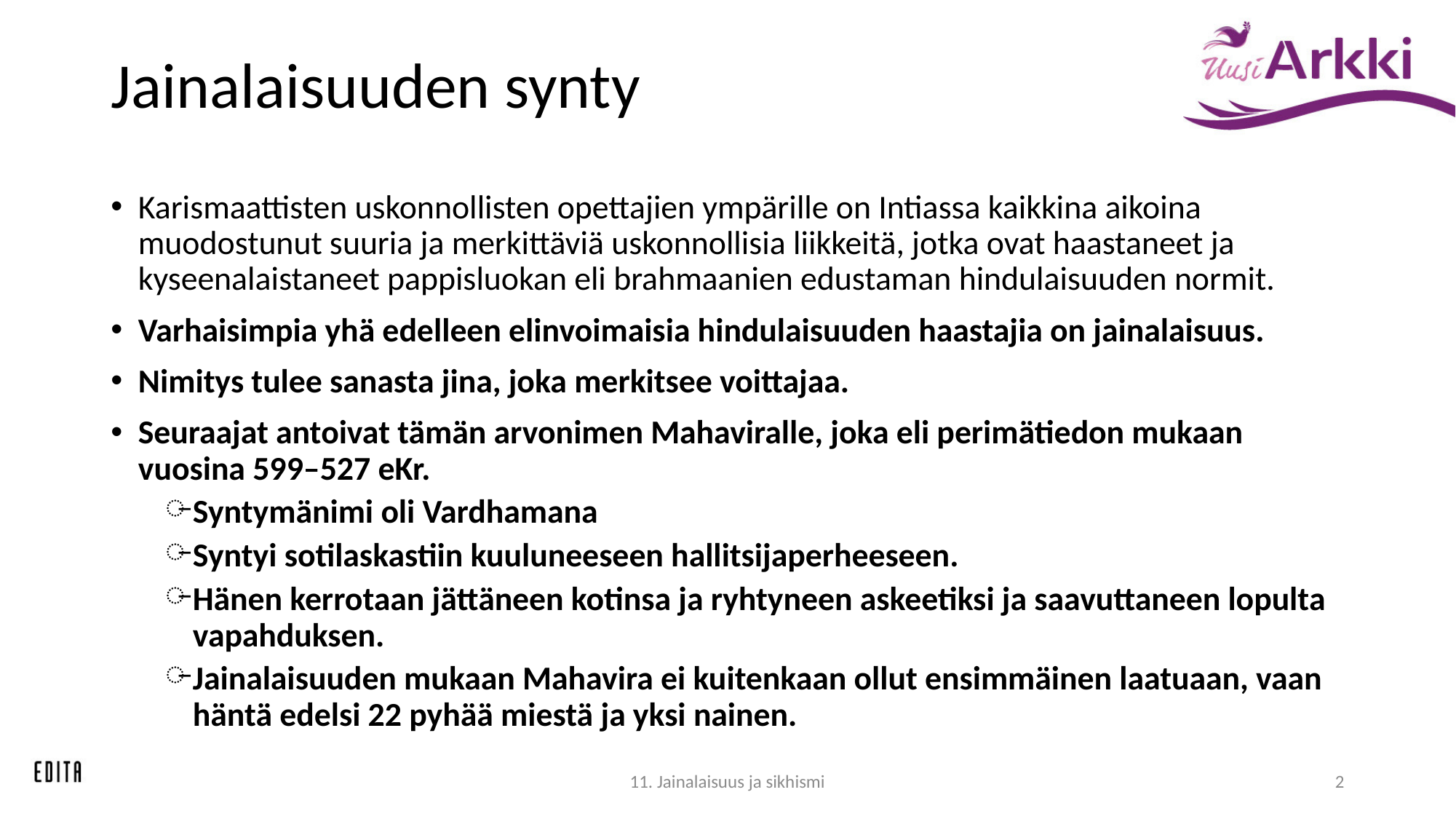

# Jainalaisuuden synty
Karismaattisten uskonnollisten opettajien ympärille on Intiassa kaikkina aikoina muodostunut suuria ja merkittäviä uskonnollisia liikkeitä, jotka ovat haastaneet ja kyseenalaistaneet pappisluokan eli brahmaanien edustaman hindulaisuuden normit.
Varhaisimpia yhä edelleen elinvoimaisia hindulaisuuden haastajia on jainalaisuus.
Nimitys tulee sanasta jina, joka merkitsee voittajaa.
Seuraajat antoivat tämän arvonimen Mahaviralle, joka eli perimätiedon mukaan vuosina 599–527 eKr.
Syntymänimi oli Vardhamana
Syntyi sotilaskastiin kuuluneeseen hallitsijaperheeseen.
Hänen kerrotaan jättäneen kotinsa ja ryhtyneen askeetiksi ja saavuttaneen lopulta vapahduksen.
Jainalaisuuden mukaan Mahavira ei kuitenkaan ollut ensimmäinen laatuaan, vaan häntä edelsi 22 pyhää miestä ja yksi nainen.
11. Jainalaisuus ja sikhismi
2